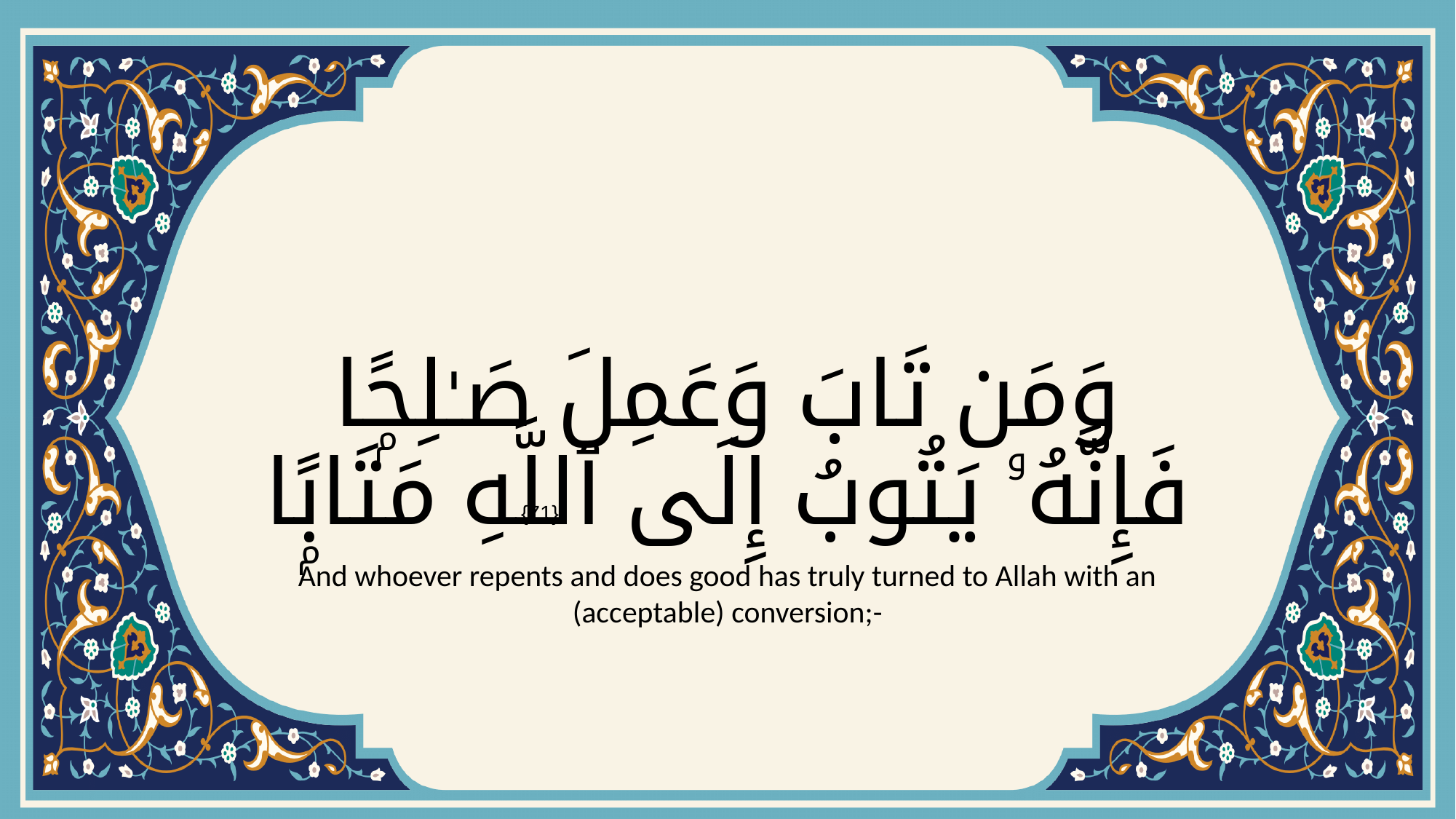

# وَمَن تَابَ وَعَمِلَ صَـٰلِحًۭا فَإِنَّهُۥ يَتُوبُ إِلَى ٱللَّهِ مَتَابًۭا
{71}
And whoever repents and does good has truly turned to Allah with an (acceptable) conversion;-